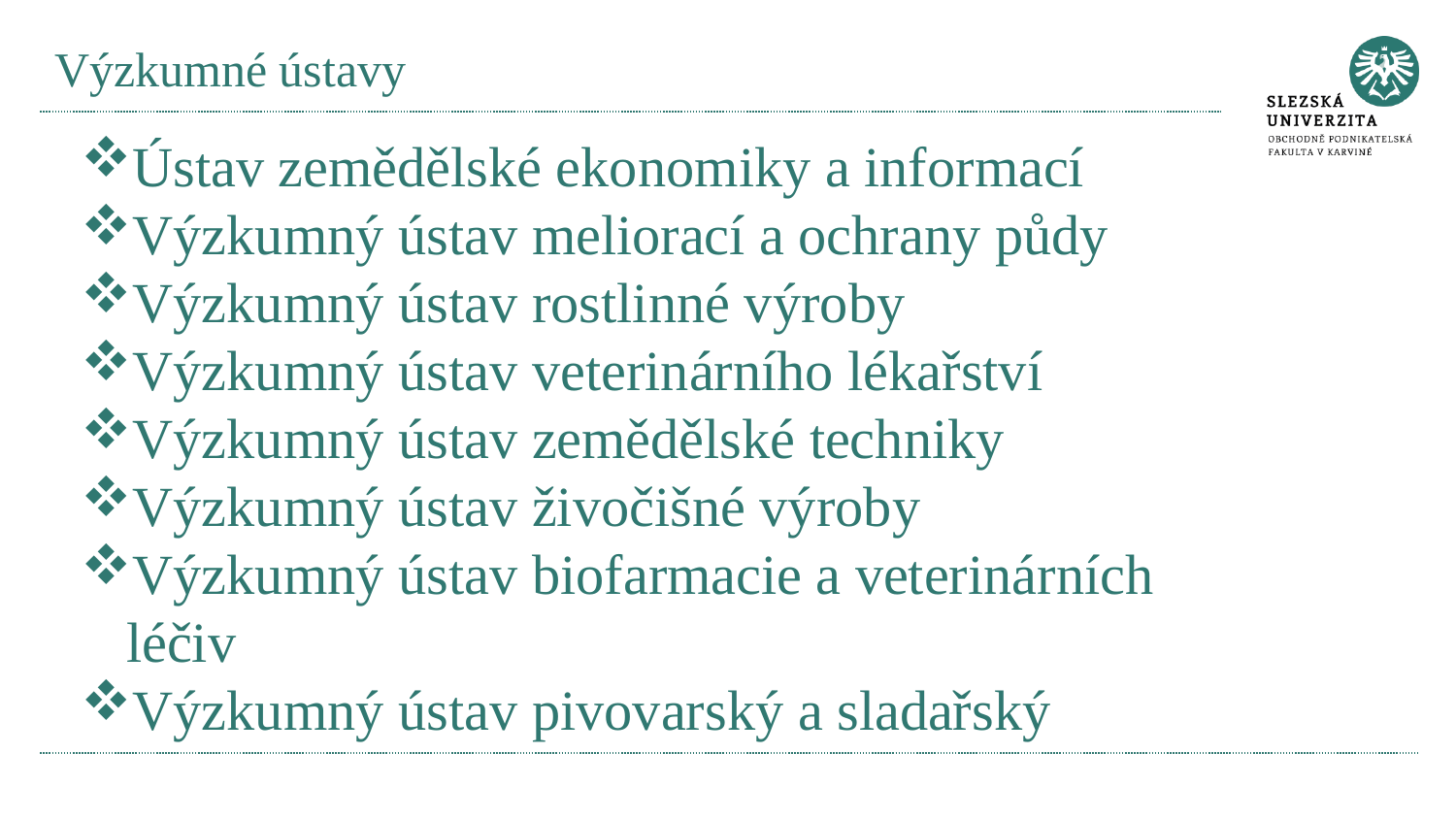

# Výzkumné ústavy
Ústav zemědělské ekonomiky a informací
Výzkumný ústav meliorací a ochrany půdy
Výzkumný ústav rostlinné výroby
Výzkumný ústav veterinárního lékařství
Výzkumný ústav zemědělské techniky
Výzkumný ústav živočišné výroby
Výzkumný ústav biofarmacie a veterinárních léčiv
Výzkumný ústav pivovarský a sladařský